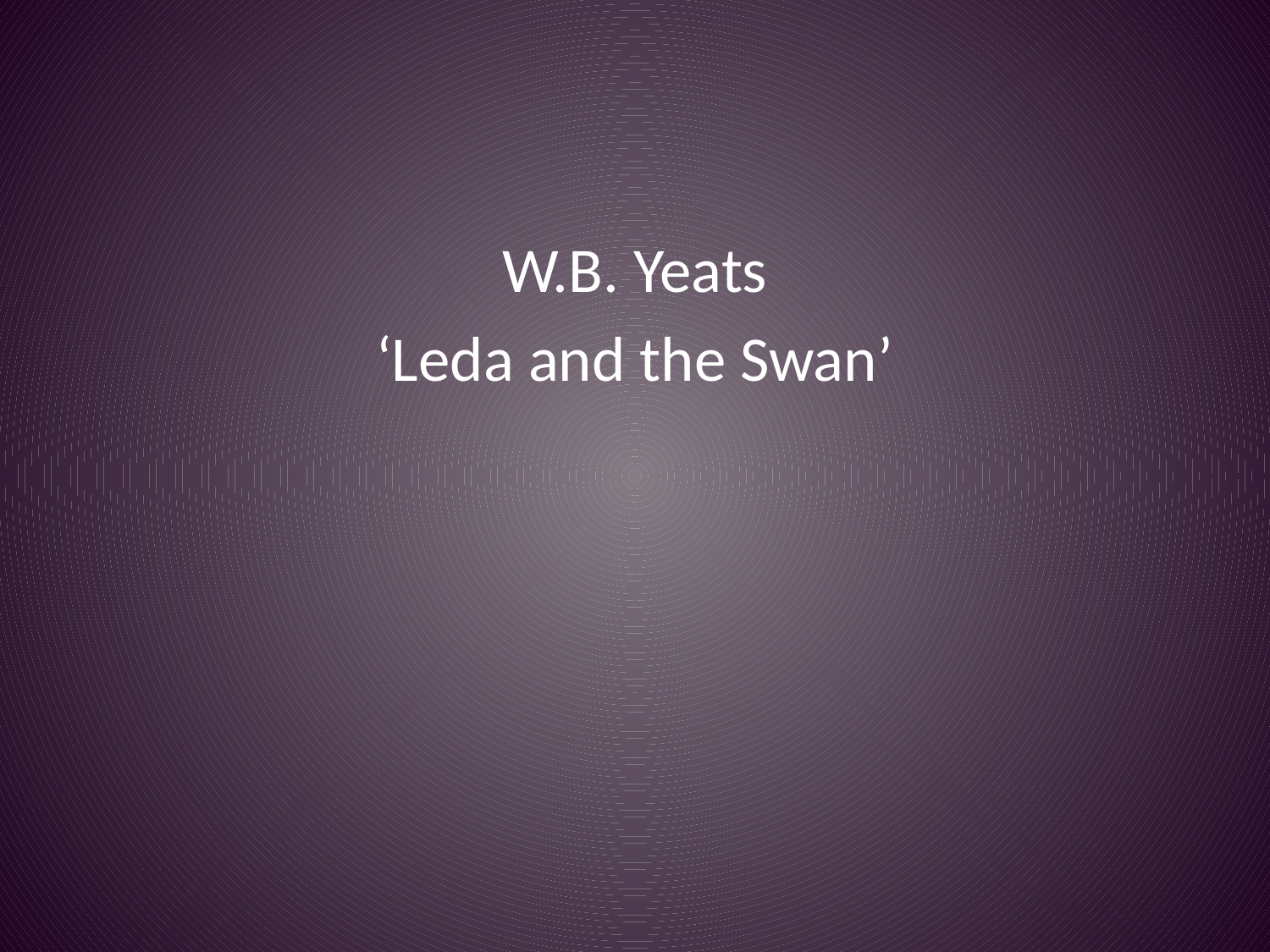

#
W.B. Yeats
‘Leda and the Swan’